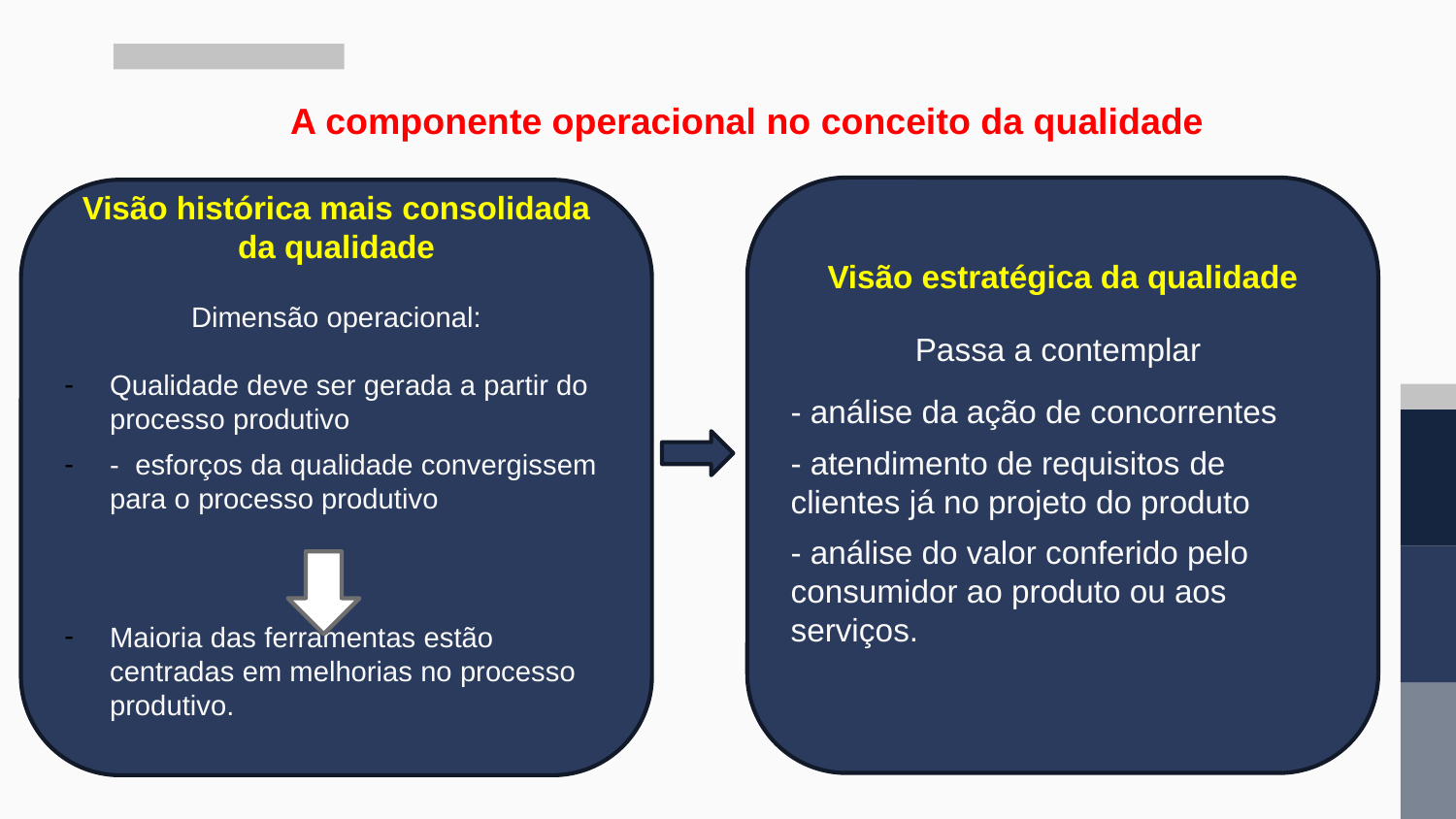

A componente operacional no conceito da qualidade
Visão estratégica da qualidade

Passa a contemplar
- análise da ação de concorrentes
- atendimento de requisitos de clientes já no projeto do produto
- análise do valor conferido pelo consumidor ao produto ou aos serviços.

Visão histórica mais consolidada da qualidade

Dimensão operacional:

Qualidade deve ser gerada a partir do processo produtivo
-  esforços da qualidade convergissem para o processo produtivo

Maioria das ferramentas estão centradas em melhorias no processo produtivo.